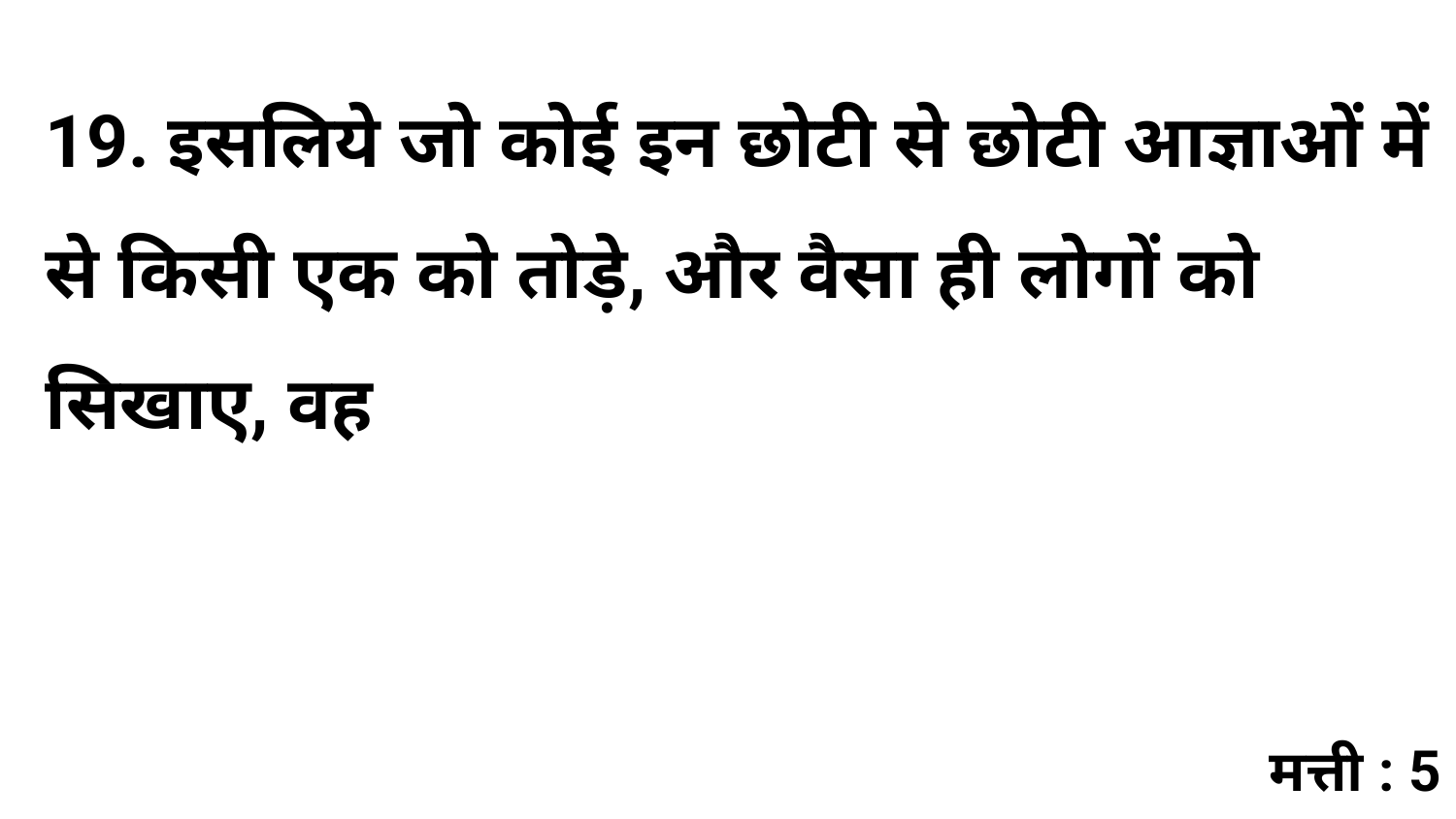

19. इसलिये जो कोई इन छोटी से छोटी आज्ञाओं में से किसी एक को तोड़े, और वैसा ही लोगों को सिखाए, वह
मत्ती : 5